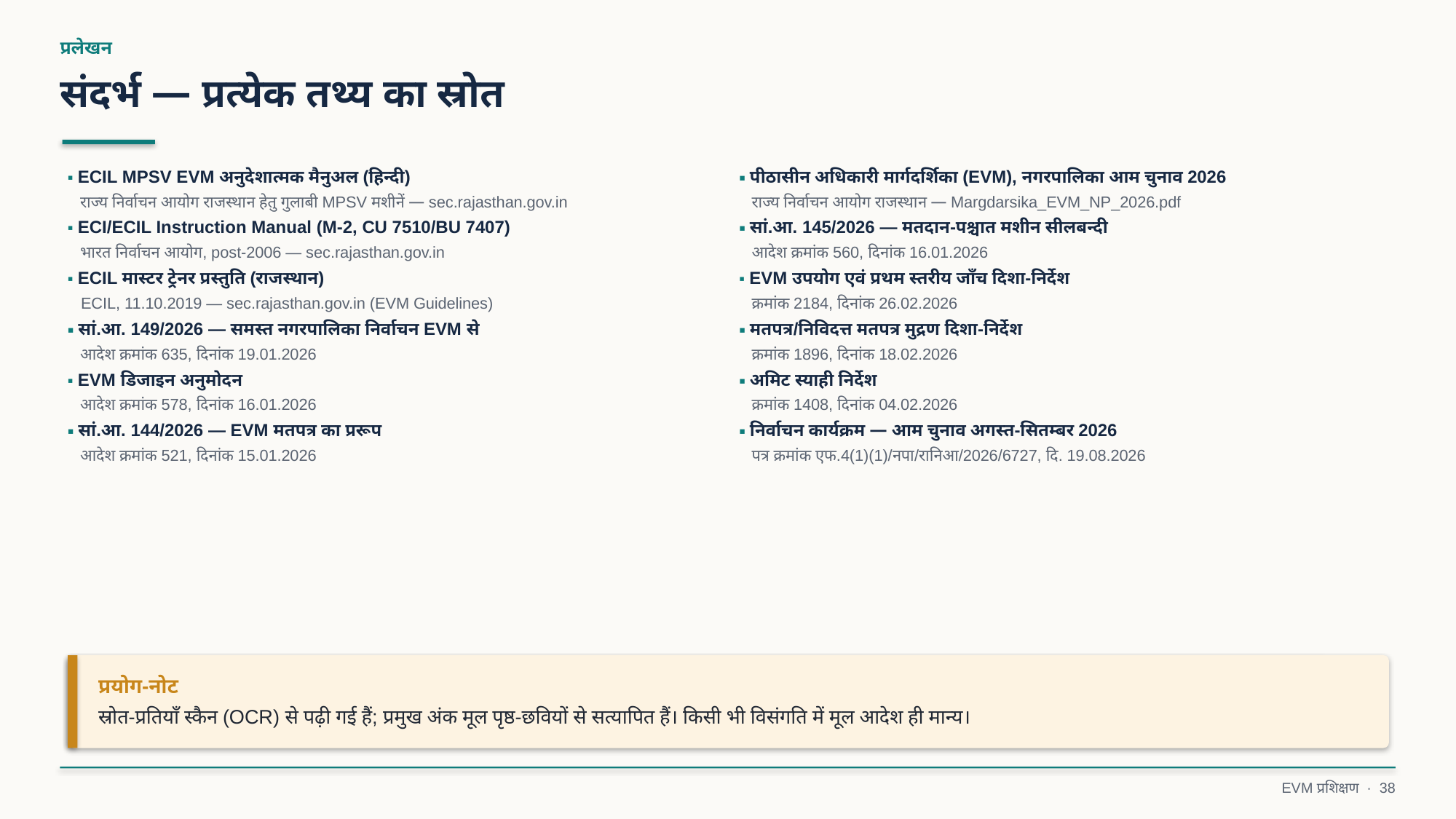

प्रलेखन
संदर्भ — प्रत्येक तथ्य का स्रोत

▪ ECIL MPSV EVM अनुदेशात्मक मैनुअल (हिन्दी)
   राज्य निर्वाचन आयोग राजस्थान हेतु गुलाबी MPSV मशीनें — sec.rajasthan.gov.in
▪ ECI/ECIL Instruction Manual (M-2, CU 7510/BU 7407)
   भारत निर्वाचन आयोग, post-2006 — sec.rajasthan.gov.in
▪ ECIL मास्टर ट्रेनर प्रस्तुति (राजस्थान)
   ECIL, 11.10.2019 — sec.rajasthan.gov.in (EVM Guidelines)
▪ सां.आ. 149/2026 — समस्त नगरपालिका निर्वाचन EVM से
   आदेश क्रमांक 635, दिनांक 19.01.2026
▪ EVM डिजाइन अनुमोदन
   आदेश क्रमांक 578, दिनांक 16.01.2026
▪ सां.आ. 144/2026 — EVM मतपत्र का प्ररूप
   आदेश क्रमांक 521, दिनांक 15.01.2026
▪ पीठासीन अधिकारी मार्गदर्शिका (EVM), नगरपालिका आम चुनाव 2026
   राज्य निर्वाचन आयोग राजस्थान — Margdarsika_EVM_NP_2026.pdf
▪ सां.आ. 145/2026 — मतदान-पश्चात मशीन सीलबन्दी
   आदेश क्रमांक 560, दिनांक 16.01.2026
▪ EVM उपयोग एवं प्रथम स्तरीय जाँच दिशा-निर्देश
   क्रमांक 2184, दिनांक 26.02.2026
▪ मतपत्र/निविदत्त मतपत्र मुद्रण दिशा-निर्देश
   क्रमांक 1896, दिनांक 18.02.2026
▪ अमिट स्याही निर्देश
   क्रमांक 1408, दिनांक 04.02.2026
▪ निर्वाचन कार्यक्रम — आम चुनाव अगस्त-सितम्बर 2026
   पत्र क्रमांक एफ.4(1)(1)/नपा/रानिआ/2026/6727, दि. 19.08.2026

प्रयोग-नोट
स्रोत-प्रतियाँ स्कैन (OCR) से पढ़ी गई हैं; प्रमुख अंक मूल पृष्ठ-छवियों से सत्यापित हैं। किसी भी विसंगति में मूल आदेश ही मान्य।

EVM प्रशिक्षण  ·  38